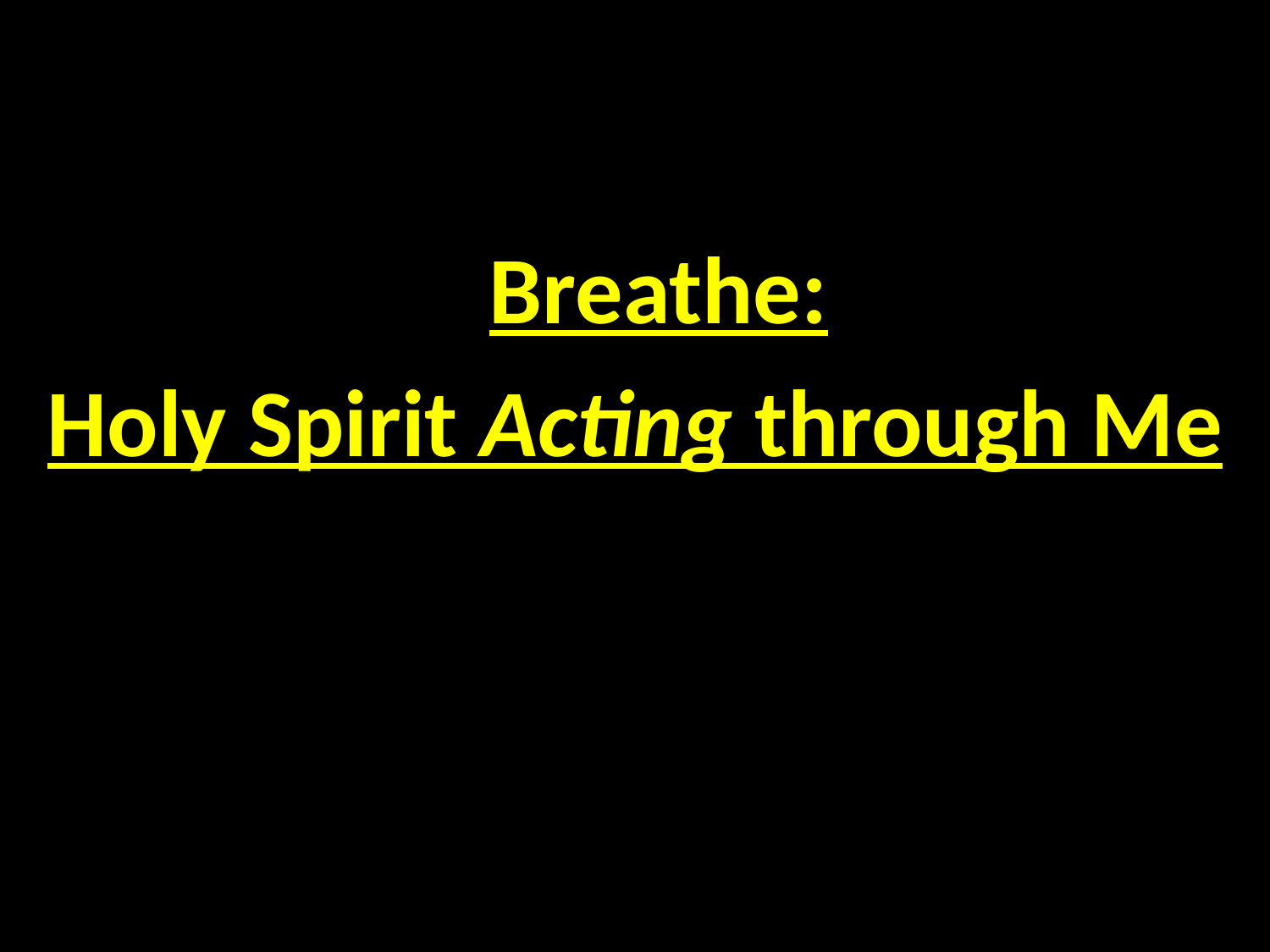

#
   Breathe:
Holy Spirit Acting through Me